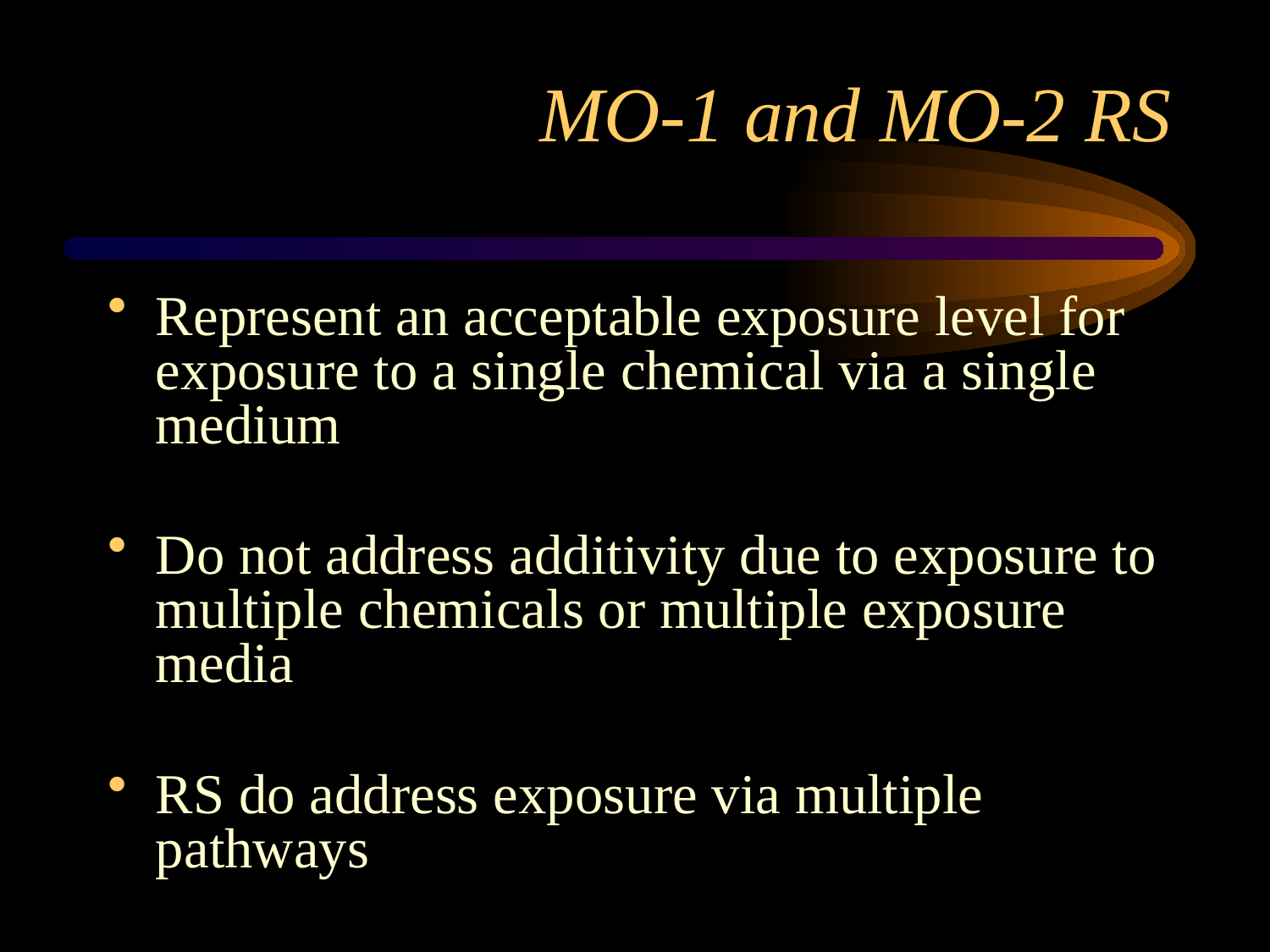

# MO-1 and MO-2 RS
Represent an acceptable exposure level for exposure to a single chemical via a single medium

Do not address additivity due to exposure to multiple chemicals or multiple exposure media

RS do address exposure via multiple pathways